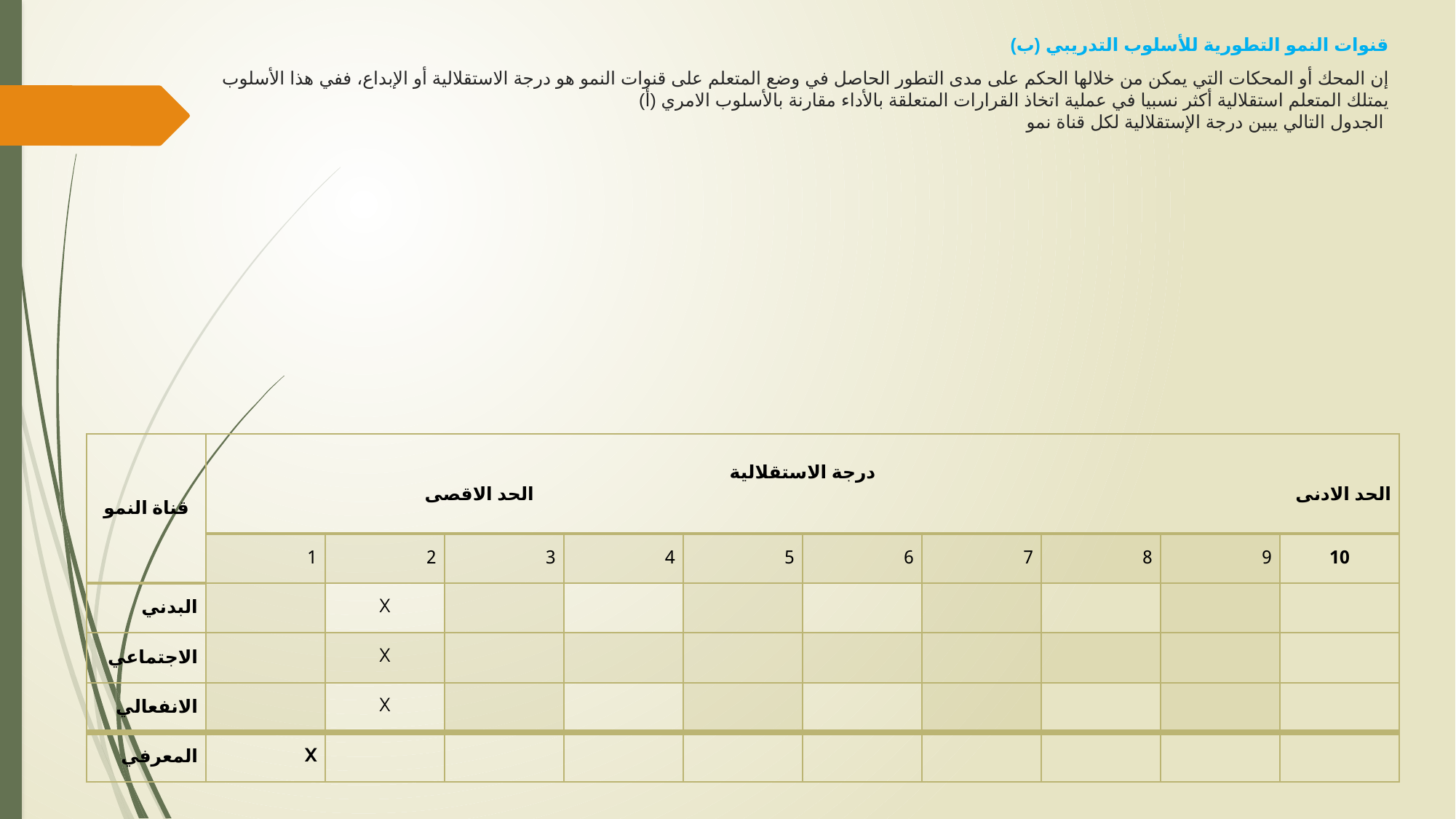

# قنوات النمو التطورية للأسلوب التدريبي (ب) إن المحك أو المحكات التي يمكن من خلالها الحكم على مدى التطور الحاصل في وضع المتعلم على قنوات النمو هو درجة الاستقلالية أو الإبداع، ففي هذا الأسلوب يمتلك المتعلم استقلالية أكثر نسبيا في عملية اتخاذ القرارات المتعلقة بالأداء مقارنة بالأسلوب الامري (أ)  الجدول التالي يبين درجة الإستقلالية لكل قناة نمو
| قناة النمو | درجة الاستقلالية الحد الادنى الحد الاقصى |  |  |  |  |  |  |  |  |  |
| --- | --- | --- | --- | --- | --- | --- | --- | --- | --- | --- |
|  | 1 | 2 | 3 | 4 | 5 | 6 | 7 | 8 | 9 | 10 |
| البدني |  | X |  |  |  |  |  |  |  |  |
| الاجتماعي |  | X |  |  |  |  |  |  |  |  |
| الانفعالي |  | X |  |  |  |  |  |  |  |  |
| المعرفي | X |  |  |  |  |  |  |  |  |  |